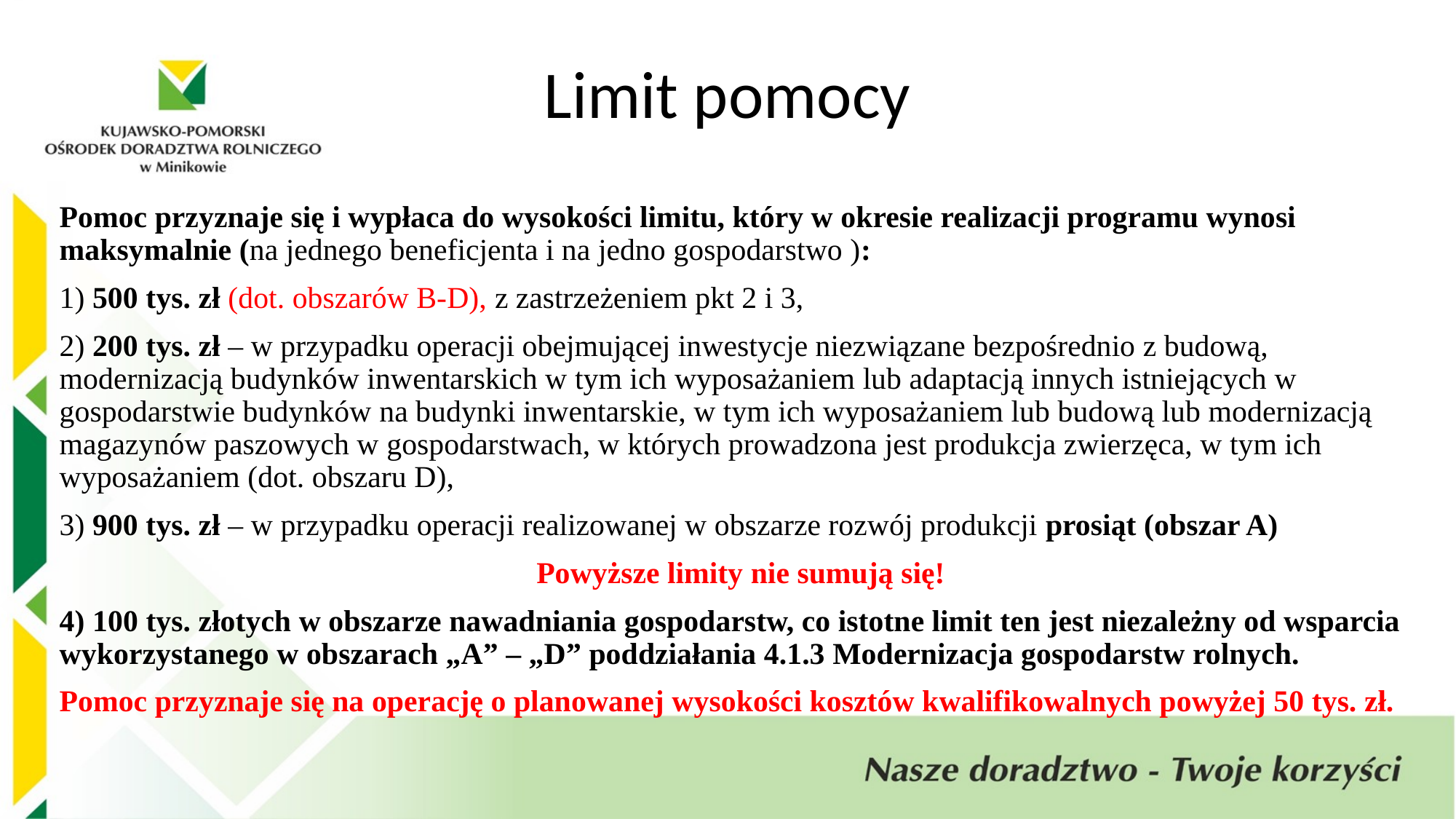

Limit pomocy
	Pomoc przyznaje się i wypłaca do wysokości limitu, który w okresie realizacji programu wynosi maksymalnie (na jednego beneficjenta i na jedno gospodarstwo ):
	1) 500 tys. zł (dot. obszarów B-D), z zastrzeżeniem pkt 2 i 3,
	2) 200 tys. zł – w przypadku operacji obejmującej inwestycje niezwiązane bezpośrednio z budową, modernizacją budynków inwentarskich w tym ich wyposażaniem lub adaptacją innych istniejących w gospodarstwie budynków na budynki inwentarskie, w tym ich wyposażaniem lub budową lub modernizacją magazynów paszowych w gospodarstwach, w których prowadzona jest produkcja zwierzęca, w tym ich wyposażaniem (dot. obszaru D),
	3) 900 tys. zł – w przypadku operacji realizowanej w obszarze rozwój produkcji prosiąt (obszar A)
	Powyższe limity nie sumują się!
	4) 100 tys. złotych w obszarze nawadniania gospodarstw, co istotne limit ten jest niezależny od wsparcia wykorzystanego w obszarach „A” – „D” poddziałania 4.1.3 Modernizacja gospodarstw rolnych.
Pomoc przyznaje się na operację o planowanej wysokości kosztów kwalifikowalnych powyżej 50 tys. zł.